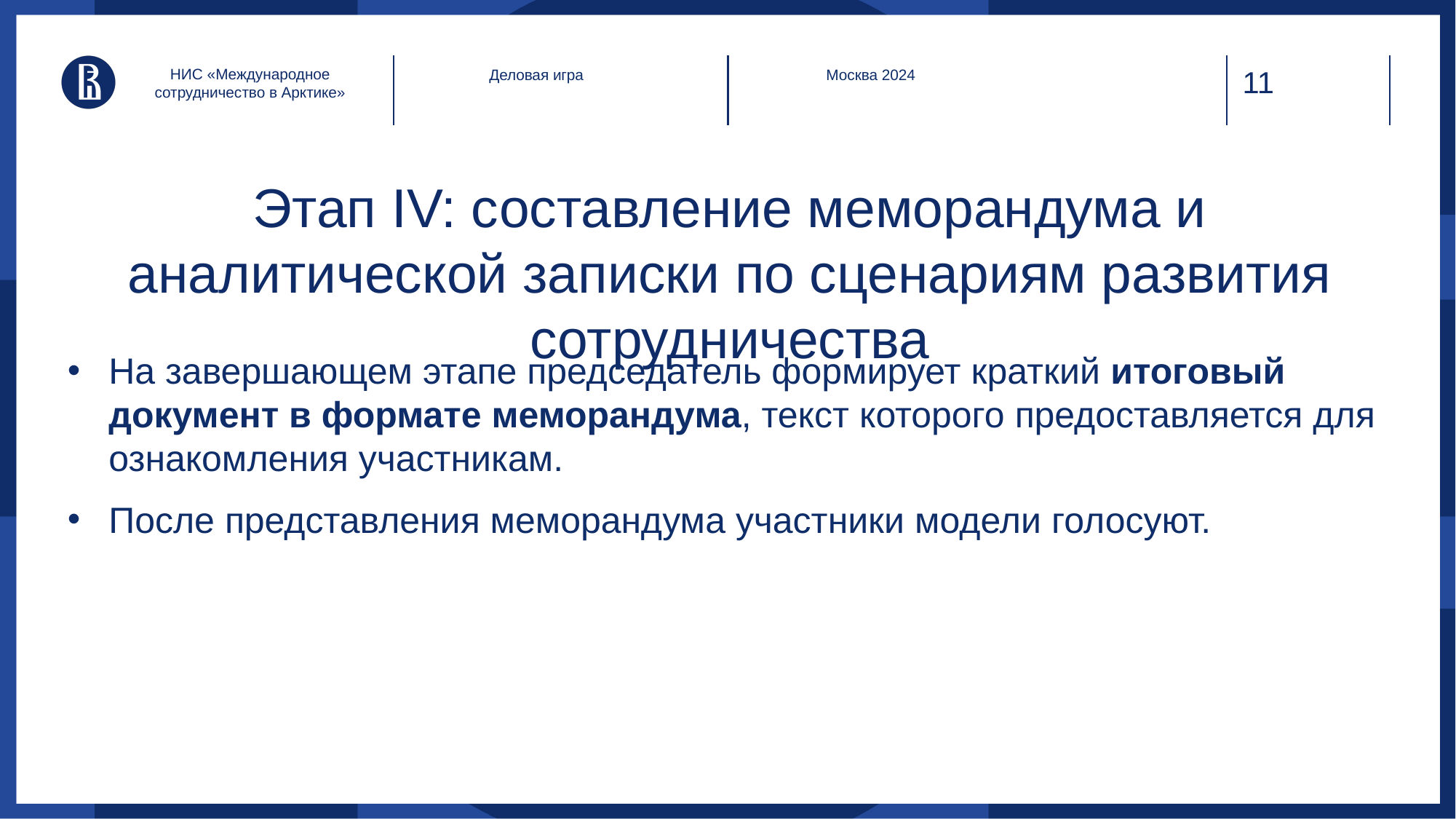

НИС «Международное сотрудничество в Арктике»
Деловая игра
Москва 2024
# Этап IV: составление меморандума и аналитической записки по сценариям развития сотрудничества
На завершающем этапе председатель формирует краткий итоговый документ в формате меморандума, текст которого предоставляется для ознакомления участникам.
После представления меморандума участники модели голосуют.